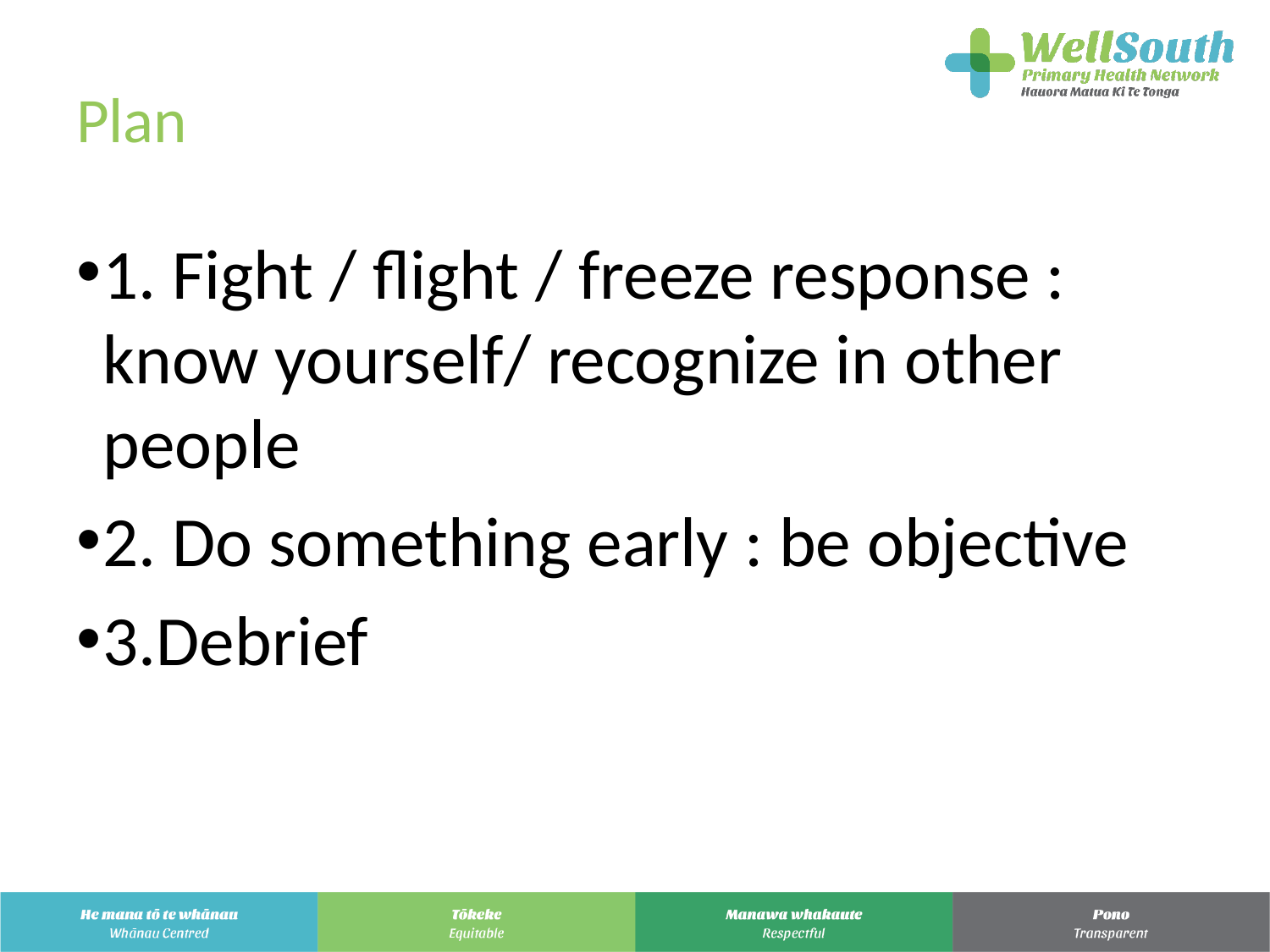

# Plan
1. Fight / flight / freeze response : know yourself/ recognize in other people
2. Do something early : be objective
3.Debrief